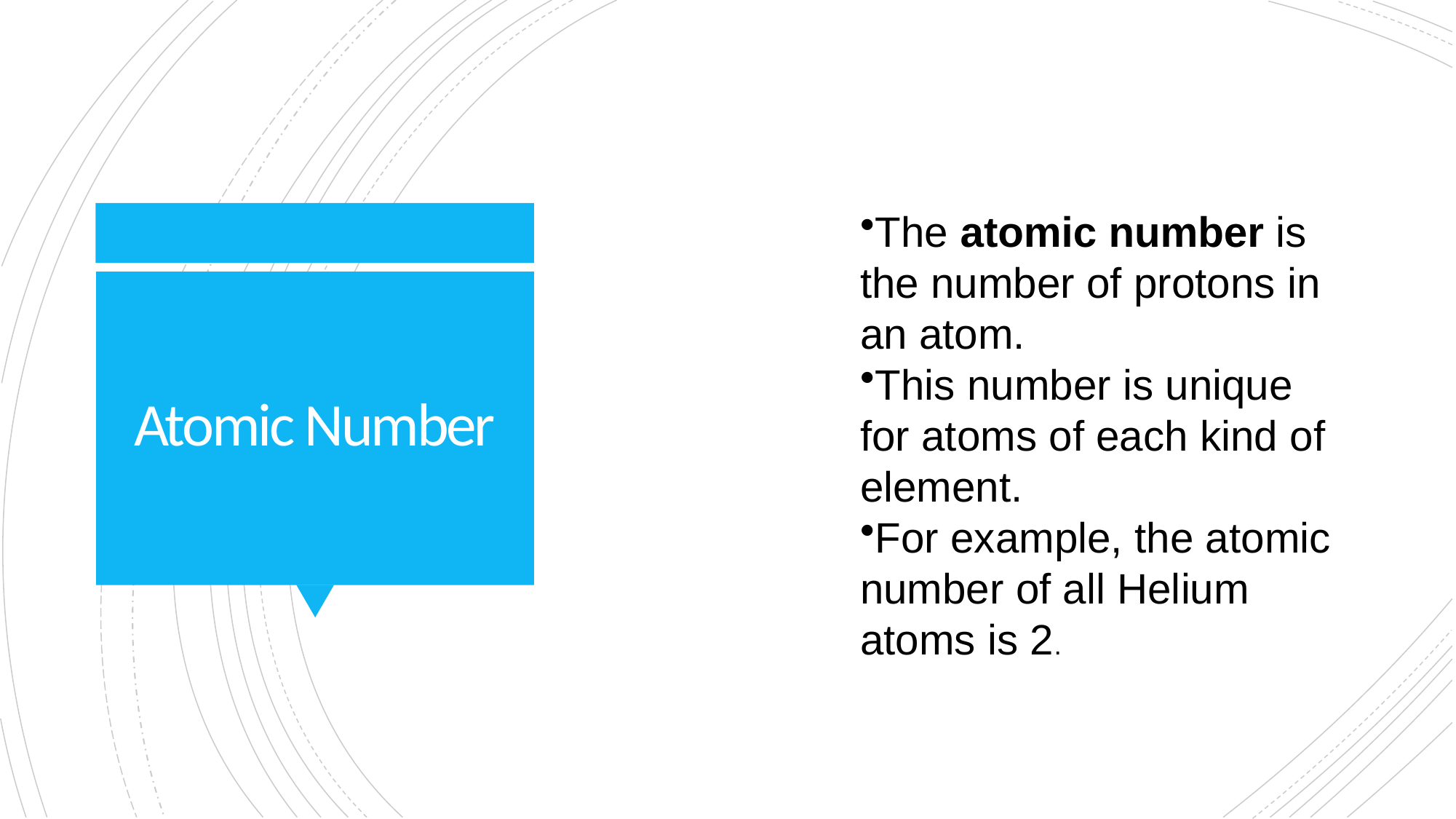

The atomic number is the number of protons in an atom.
This number is unique for atoms of each kind of element.
For example, the atomic number of all Helium atoms is 2.
# Atomic Number